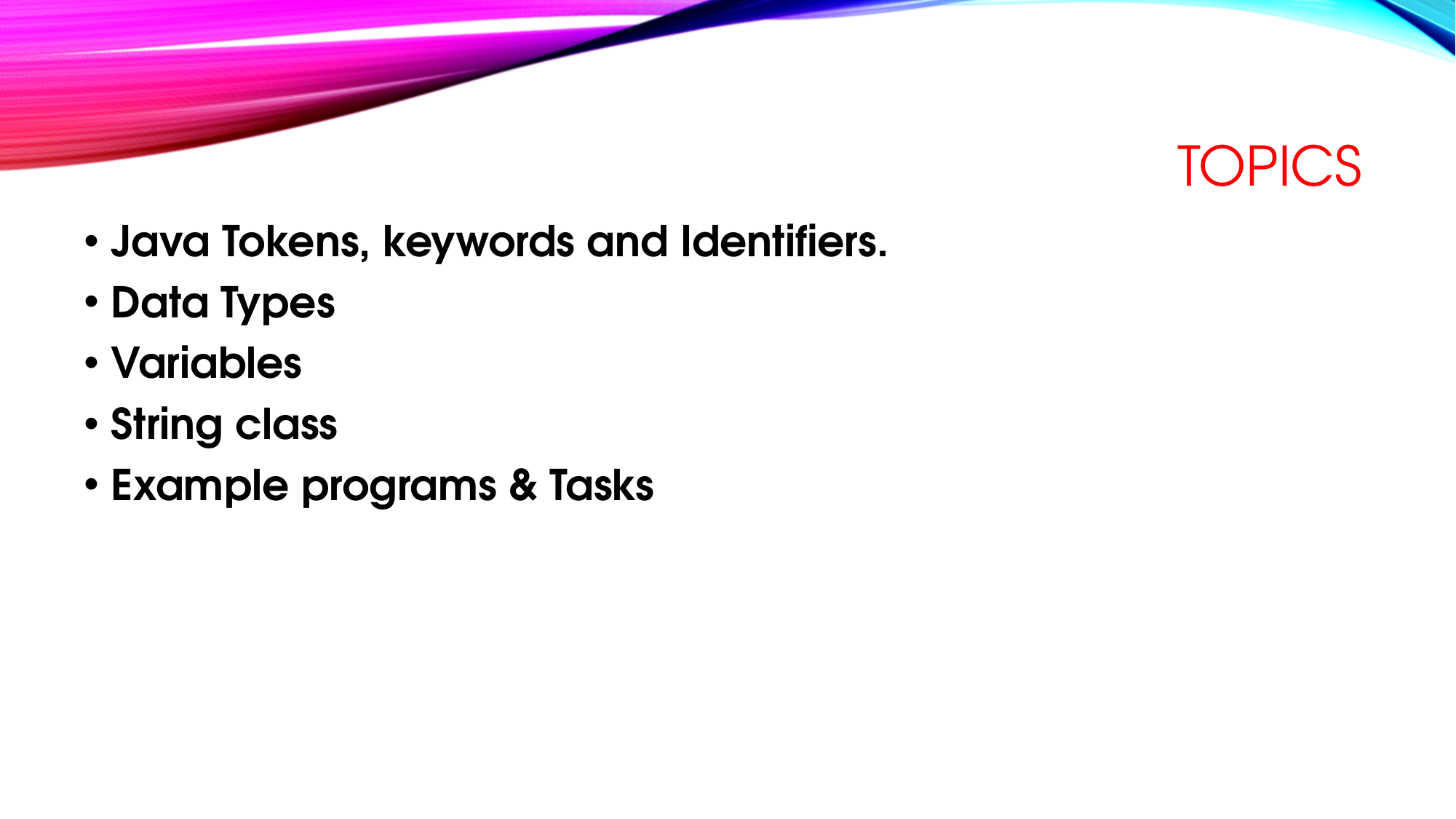

# TOpics
Java Tokens, keywords and Identifiers.
Data Types
Variables
String class
Example programs & Tasks